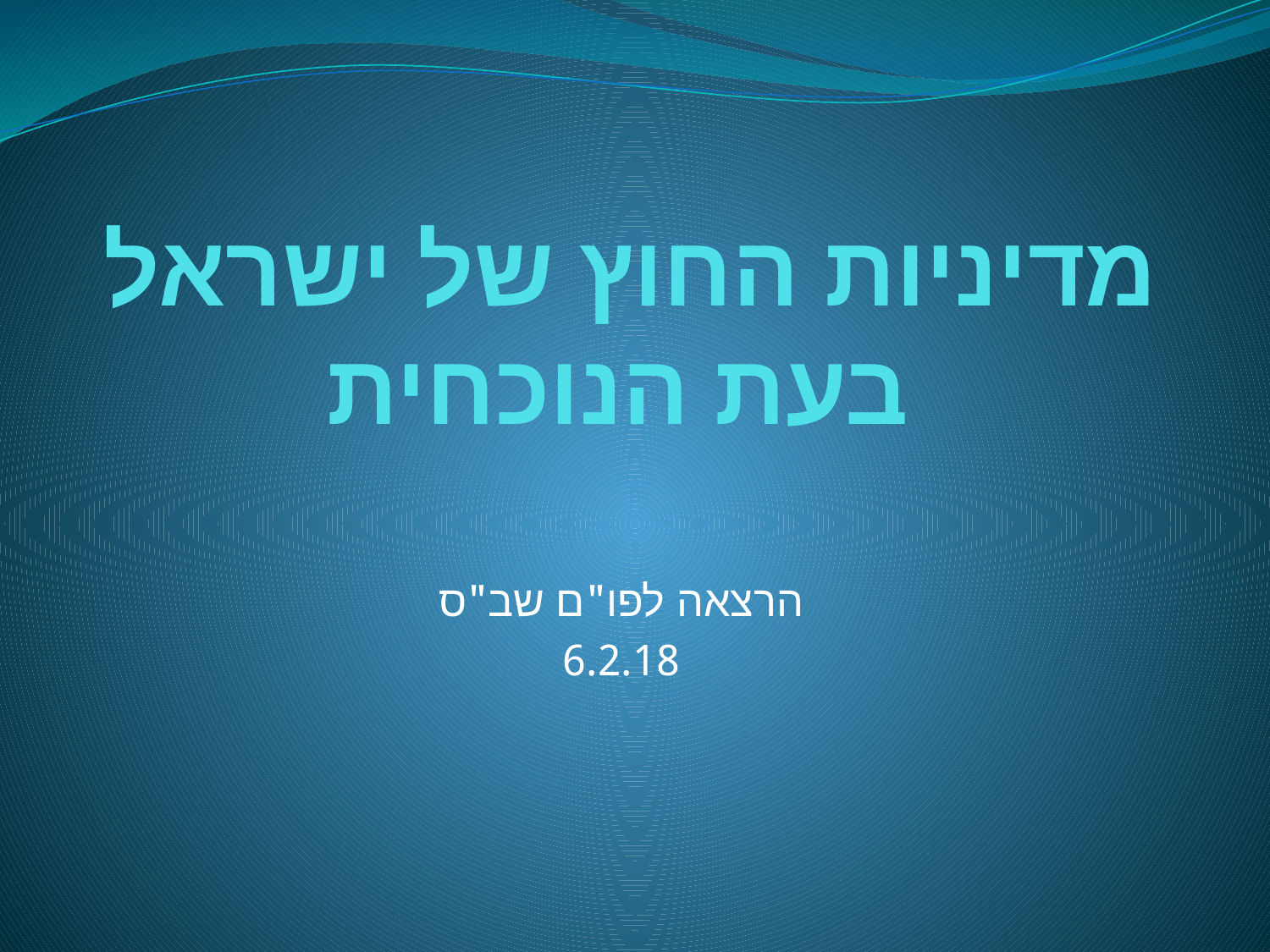

# מדיניות החוץ של ישראל בעת הנוכחית

הרצאה לפו"ם שב"ס
6.2.18